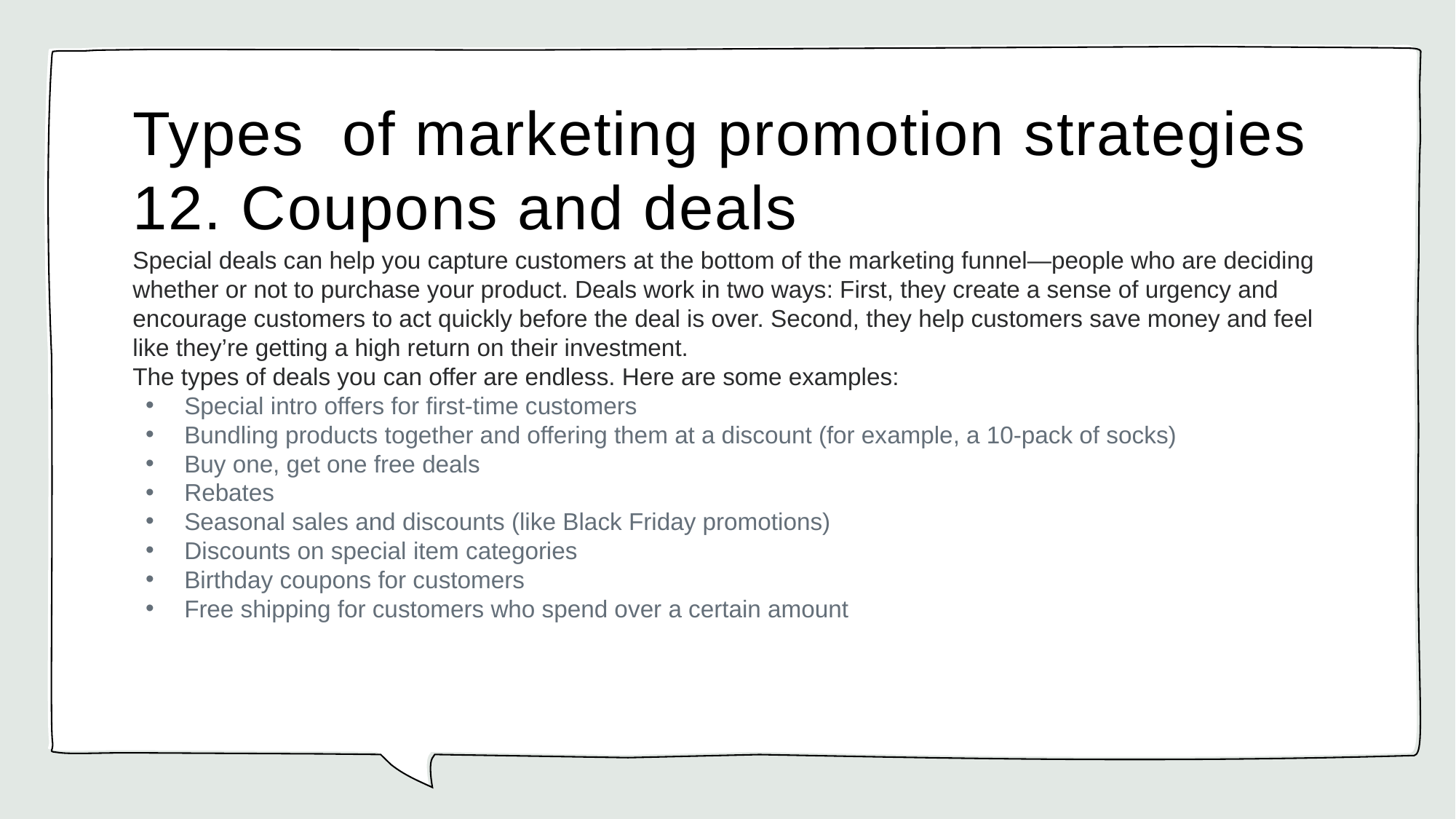

# Types  of marketing promotion strategies 12. Coupons and deals
Special deals can help you capture customers at the bottom of the marketing funnel—people who are deciding whether or not to purchase your product. Deals work in two ways: First, they create a sense of urgency and encourage customers to act quickly before the deal is over. Second, they help customers save money and feel like they’re getting a high return on their investment.
The types of deals you can offer are endless. Here are some examples:
Special intro offers for first-time customers
Bundling products together and offering them at a discount (for example, a 10-pack of socks)
Buy one, get one free deals
Rebates
Seasonal sales and discounts (like Black Friday promotions)
Discounts on special item categories
Birthday coupons for customers
Free shipping for customers who spend over a certain amount